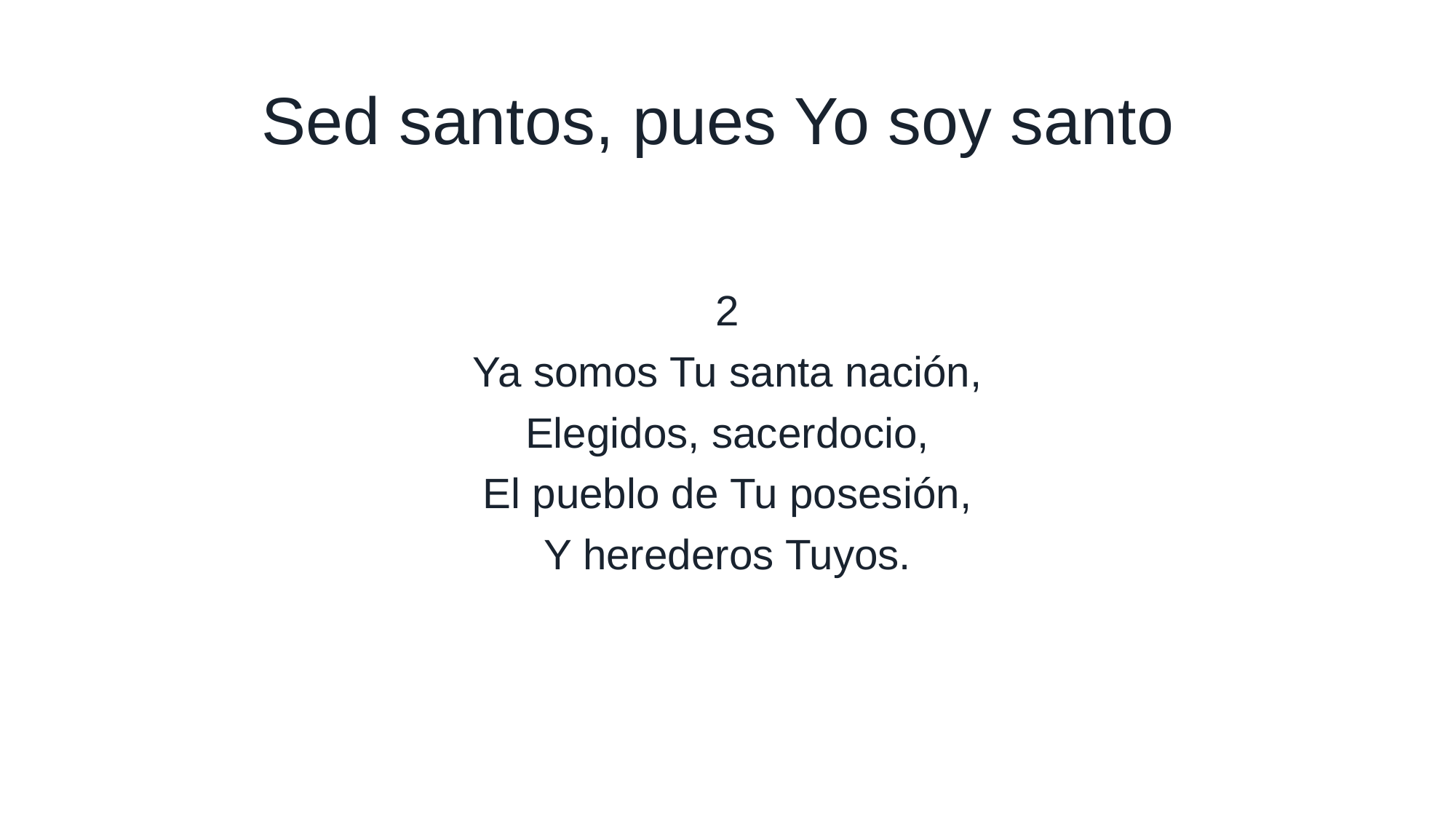

# Sed santos, pues Yo soy santo

2
Ya somos Tu santa nación,
Elegidos, sacerdocio,
El pueblo de Tu posesión,
Y herederos Tuyos.